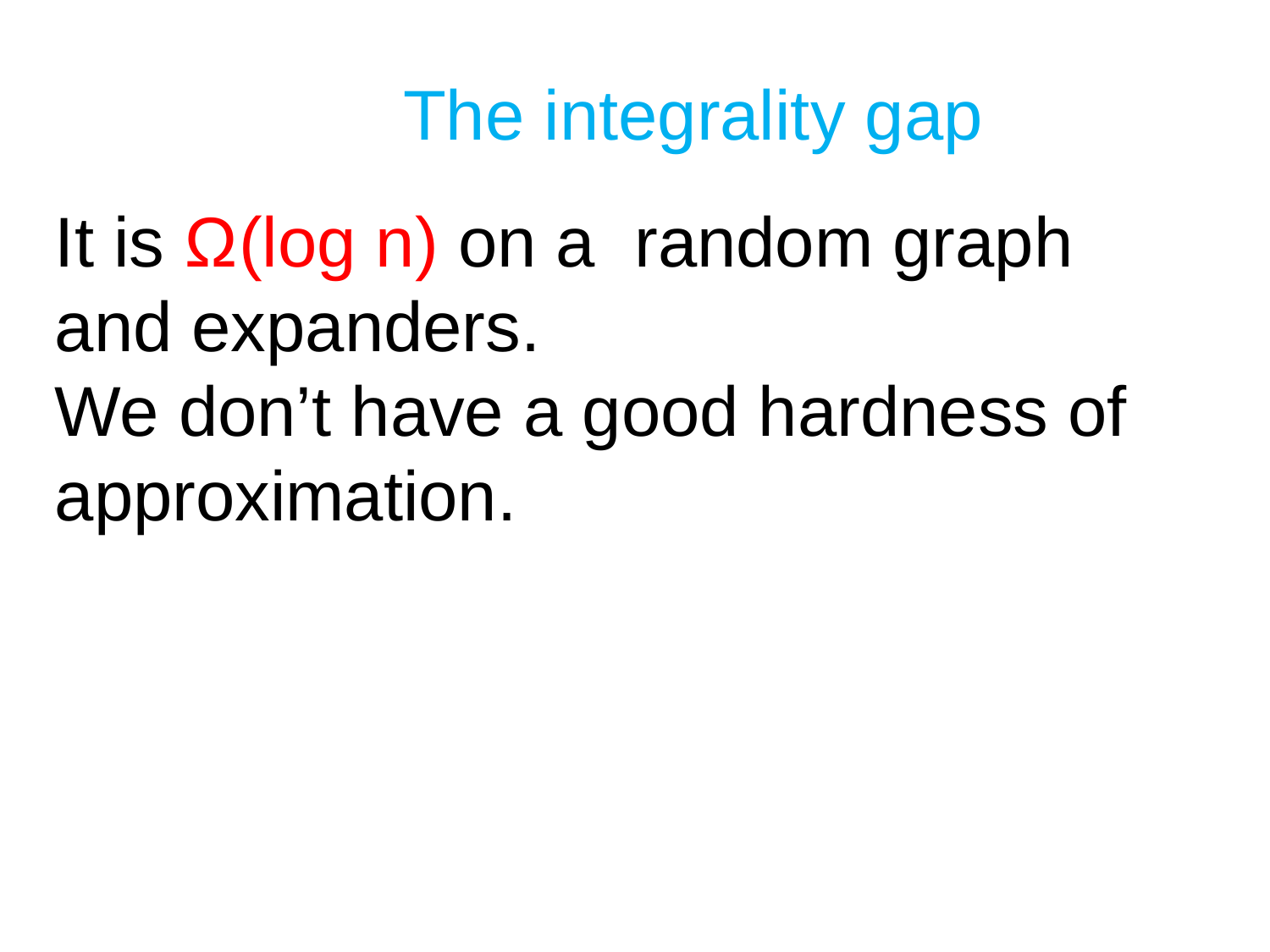

The integrality gap
It is Ω(log n) on a  random graph
and expanders.
We don’t have a good hardness of
approximation.